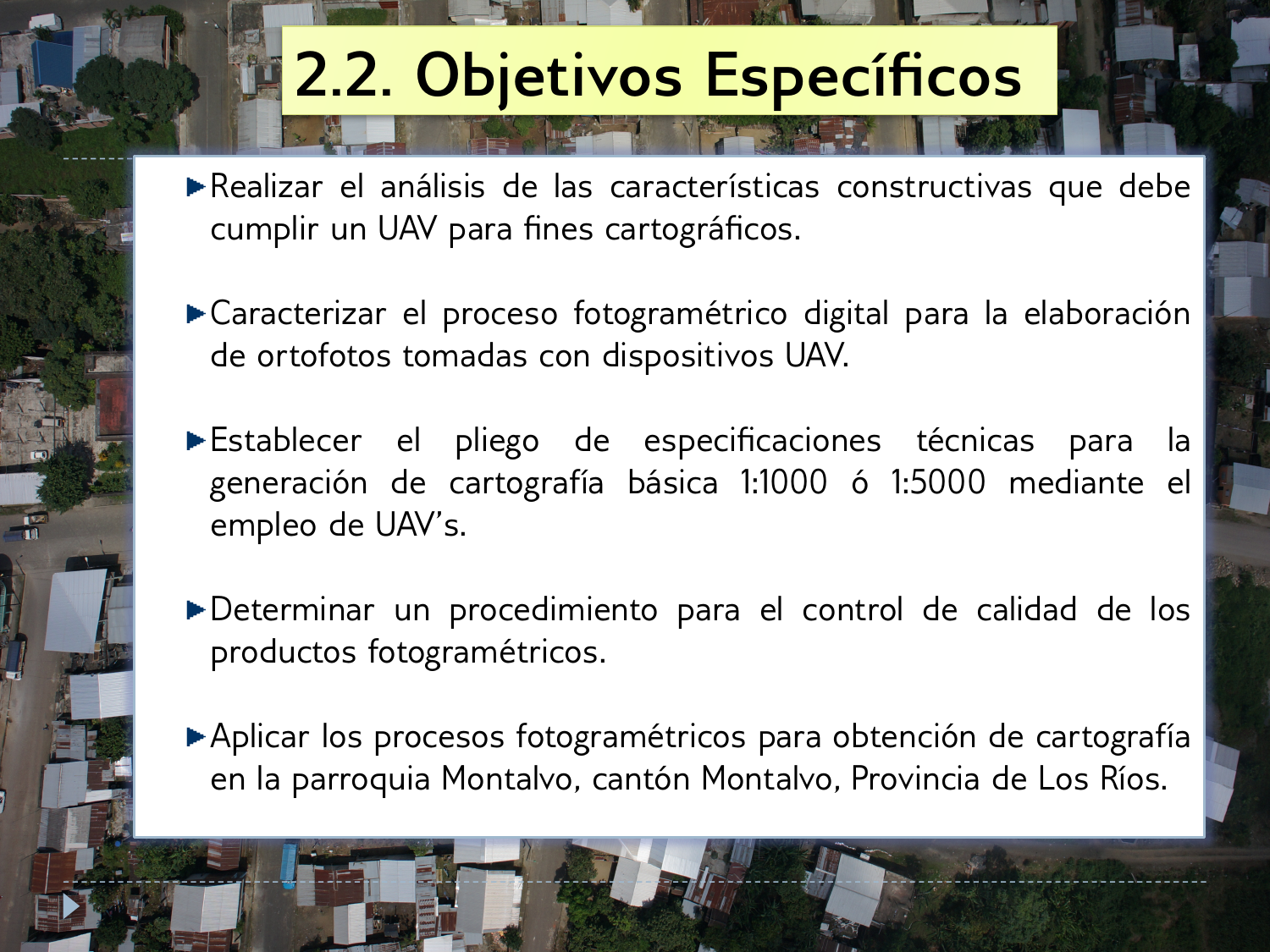

2.2. Objetivos Específicos
Realizar el análisis de las características constructivas que debe cumplir un UAV para fines cartográficos.

Caracterizar el proceso fotogramétrico digital para la elaboración de ortofotos tomadas con dispositivos UAV.

Establecer el pliego de especificaciones técnicas para la generación de cartografía básica 1:1000 ó 1:5000 mediante el empleo de UAV’s.

Determinar un procedimiento para el control de calidad de los productos fotogramétricos.

Aplicar los procesos fotogramétricos para obtención de cartografía en la parroquia Montalvo, cantón Montalvo, Provincia de Los Ríos.